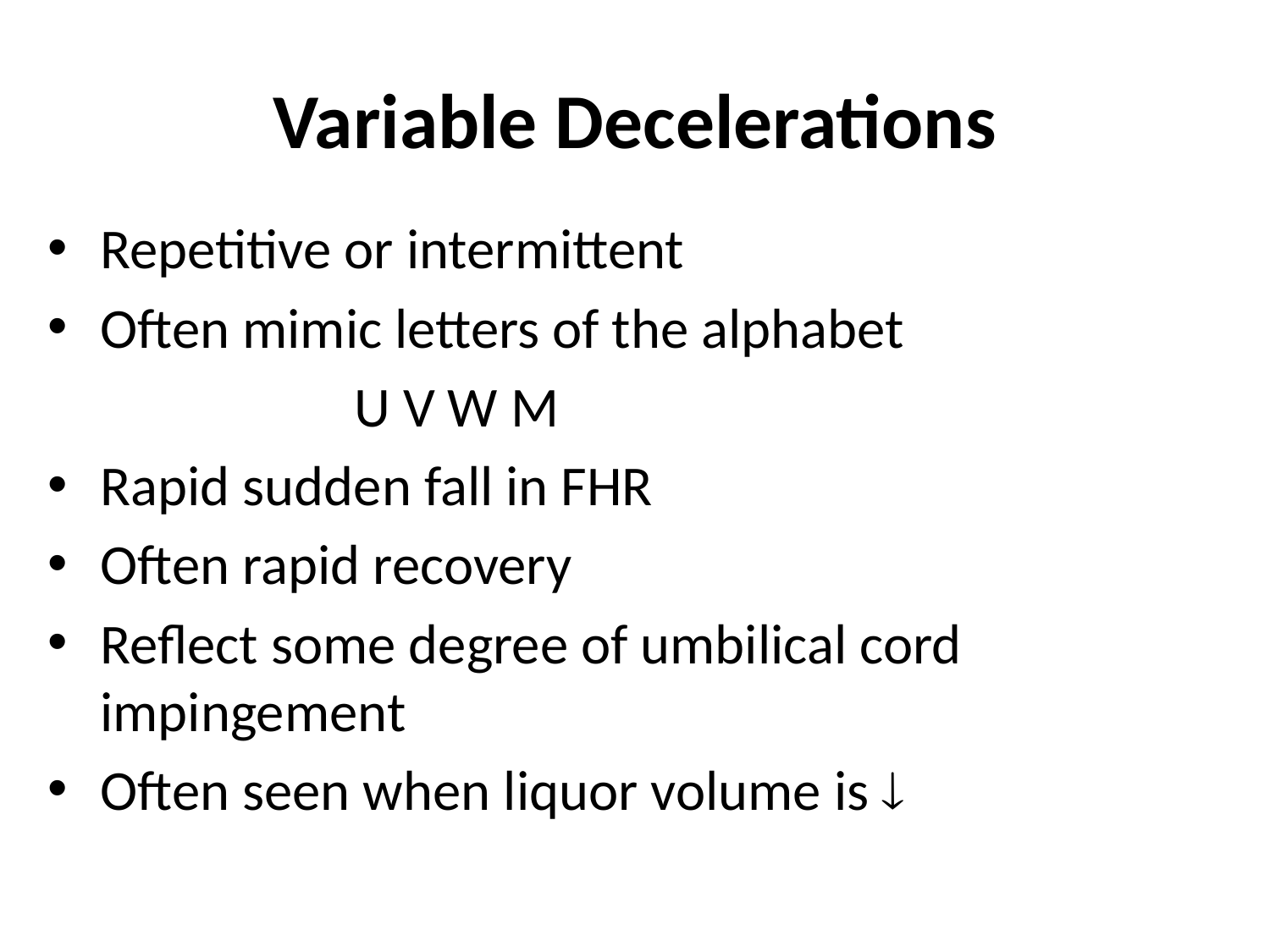

# Variable Decelerations
Repetitive or intermittent
Often mimic letters of the alphabet
			U V W M
Rapid sudden fall in FHR
Often rapid recovery
Reflect some degree of umbilical cord impingement
Often seen when liquor volume is ↓